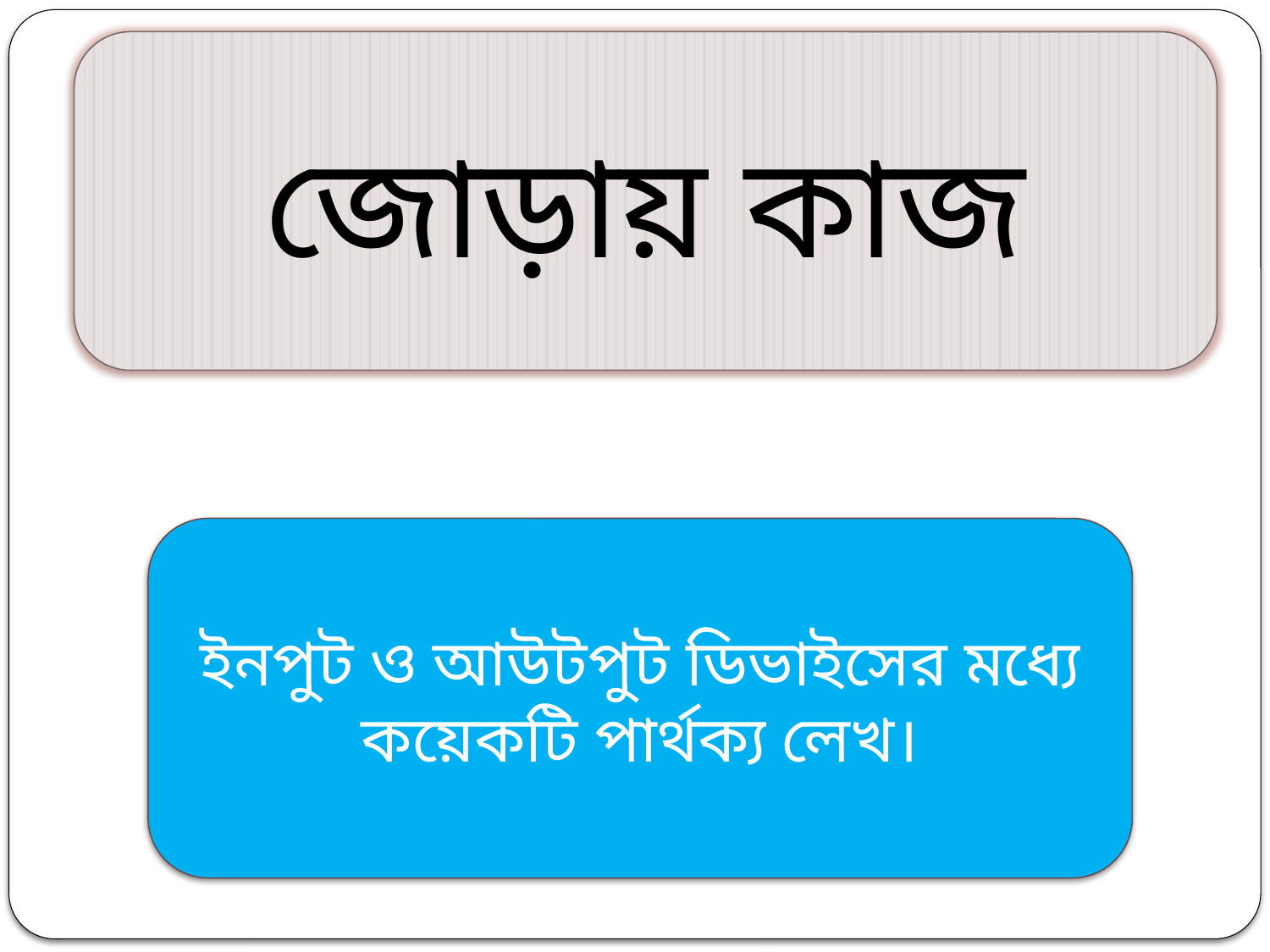

জোড়ায় কাজ
ইনপুট ও আউটপুট ডিভাইসের মধ্যে কয়েকটি পার্থক্য লেখ।